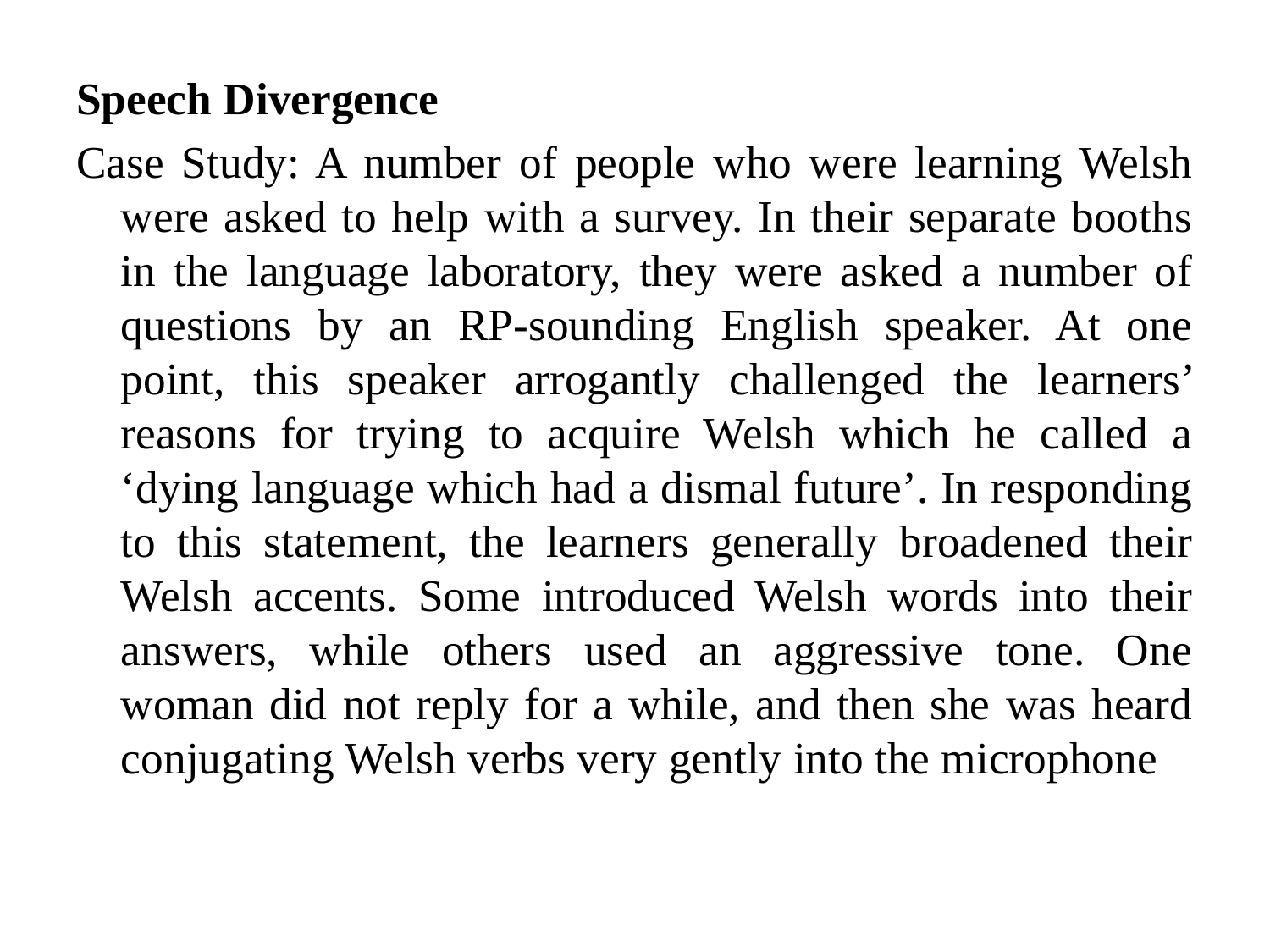

#
Speech Divergence
Case Study: A number of people who were learning Welsh were asked to help with a survey. In their separate booths in the language laboratory, they were asked a number of questions by an RP-sounding English speaker. At one point, this speaker arrogantly challenged the learners’ reasons for trying to acquire Welsh which he called a ‘dying language which had a dismal future’. In responding to this statement, the learners generally broadened their Welsh accents. Some introduced Welsh words into their answers, while others used an aggressive tone. One woman did not reply for a while, and then she was heard conjugating Welsh verbs very gently into the microphone